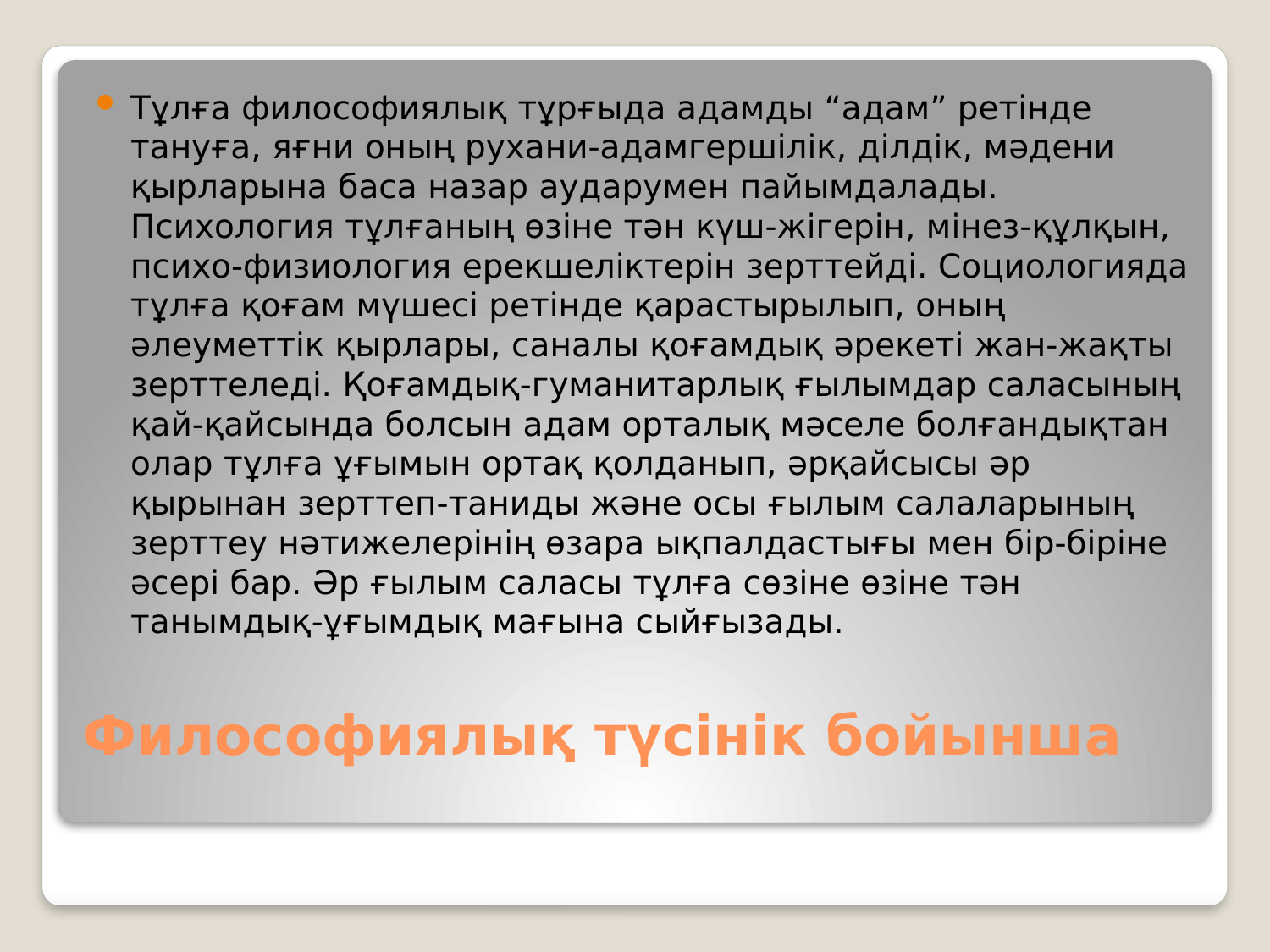

Тұлға философиялық тұрғыда адамды “адам” ретінде тануға, яғни оның рухани-адамгершілік, ділдік, мәдени қырларына баса назар аударумен пайымдалады. Психология тұлғаның өзіне тән күш-жігерін, мінез-құлқын, психо-физиология ерекшеліктерін зерттейді. Социологияда тұлға қоғам мүшесі ретінде қарастырылып, оның әлеуметтік қырлары, саналы қоғамдық әрекеті жан-жақты зерттеледі. Қоғамдық-гуманитарлық ғылымдар саласының қай-қайсында болсын адам орталық мәселе болғандықтан олар тұлға ұғымын ортақ қолданып, әрқайсысы әр қырынан зерттеп-таниды және осы ғылым салаларының зерттеу нәтижелерінің өзара ықпалдастығы мен бір-біріне әсері бар. Әр ғылым саласы тұлға сөзіне өзіне тән танымдық-ұғымдық мағына сыйғызады.
# Философиялық түсінік бойынша